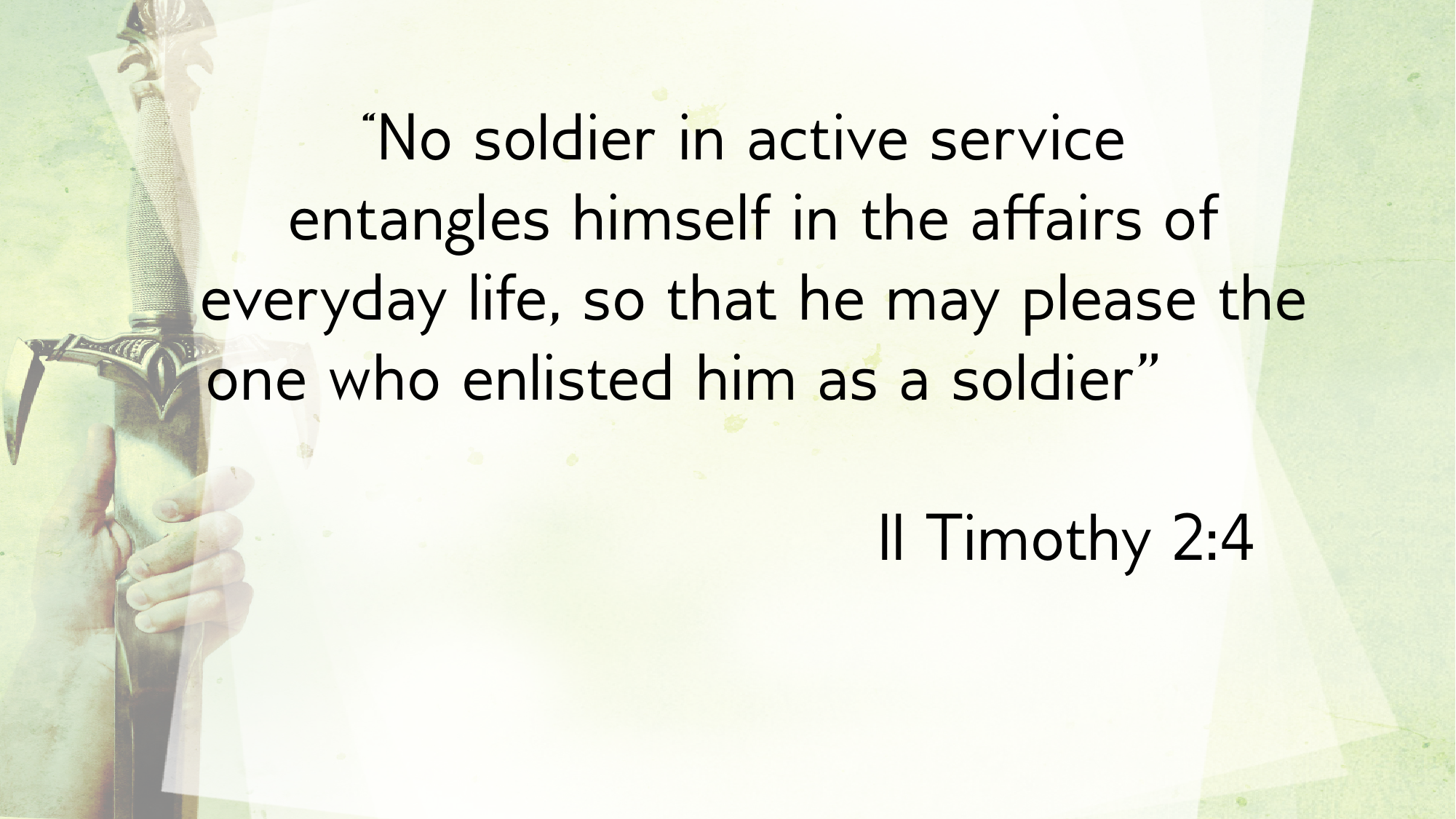

“No soldier in active service
entangles himself in the affairs of everyday life, so that he may please the one who enlisted him as a soldier”
                                  II Timothy 2:4